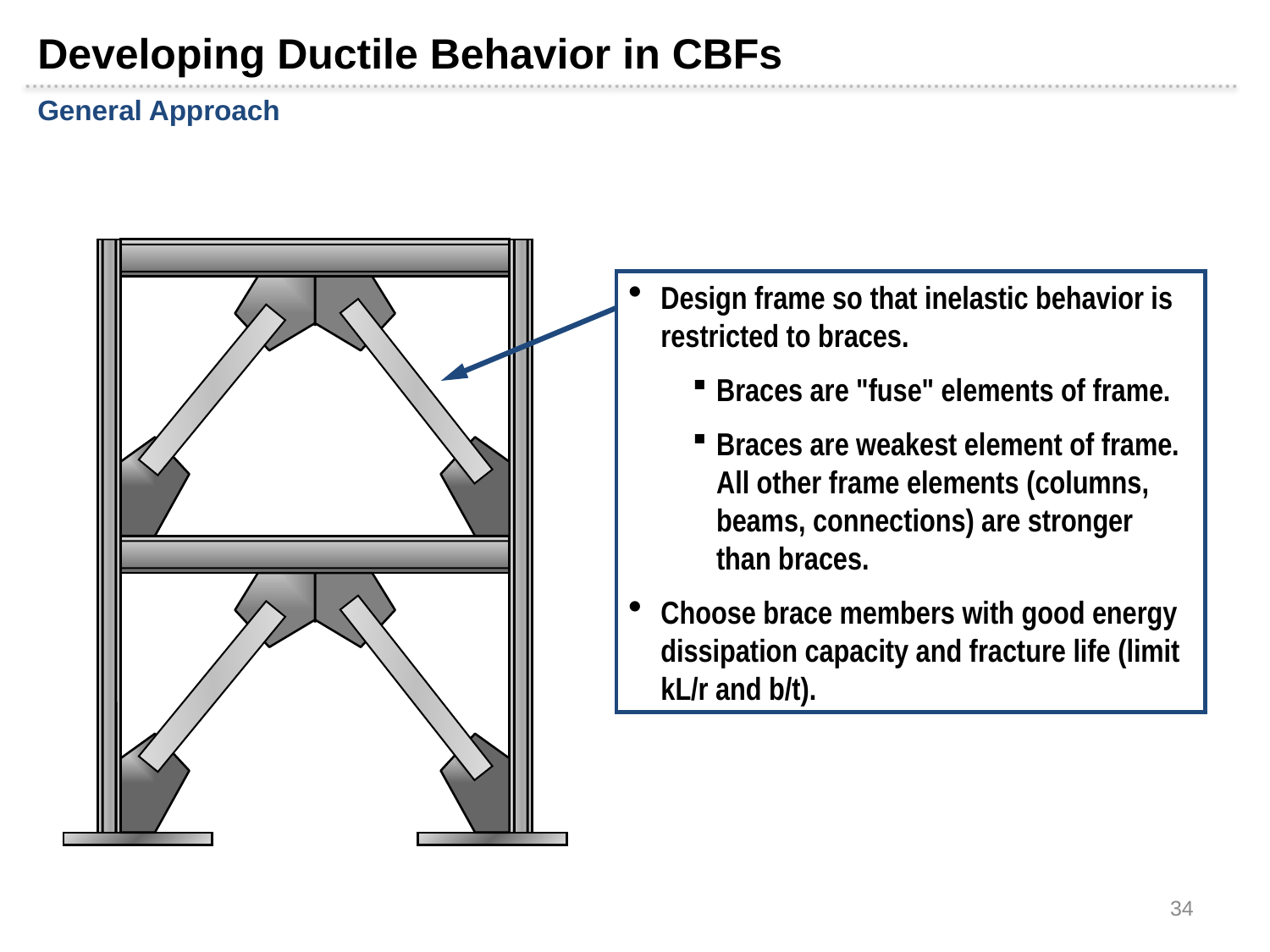

Developing Ductile Behavior in CBFs
General Approach

Design frame so that inelastic behavior is restricted to braces.
Braces are "fuse" elements of frame.
Braces are weakest element of frame. All other frame elements (columns, beams, connections) are stronger than braces.
Choose brace members with good energy dissipation capacity and fracture life (limit kL/r and b/t).

34